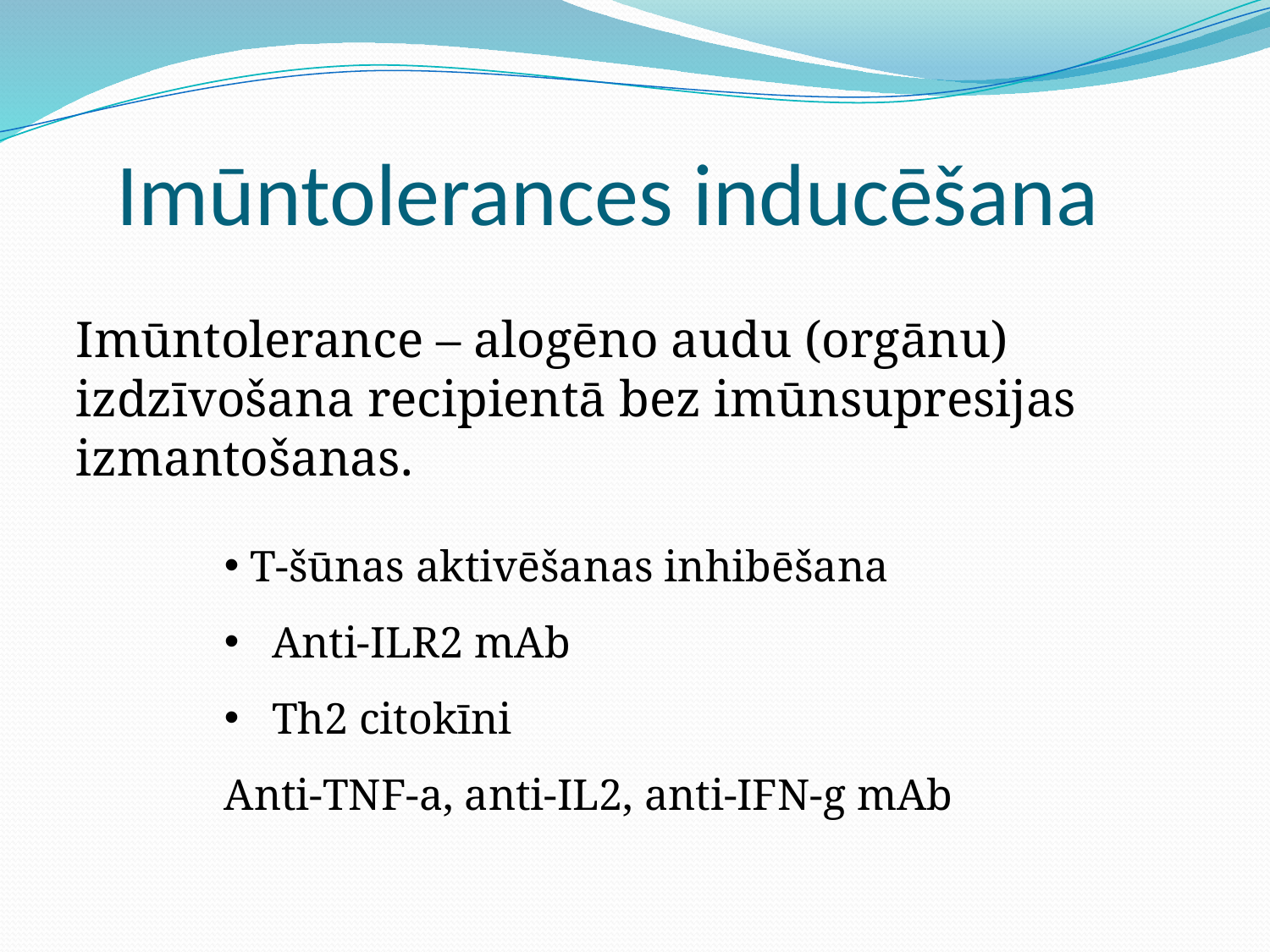

# Imūntolerances inducēšana
Imūntolerance – alogēno audu (orgānu) izdzīvošana recipientā bez imūnsupresijas izmantošanas.
 T-šūnas aktivēšanas inhibēšana
Anti-ILR2 mAb
Th2 citokīni
Anti-TNF-a, anti-IL2, anti-IFN-g mAb